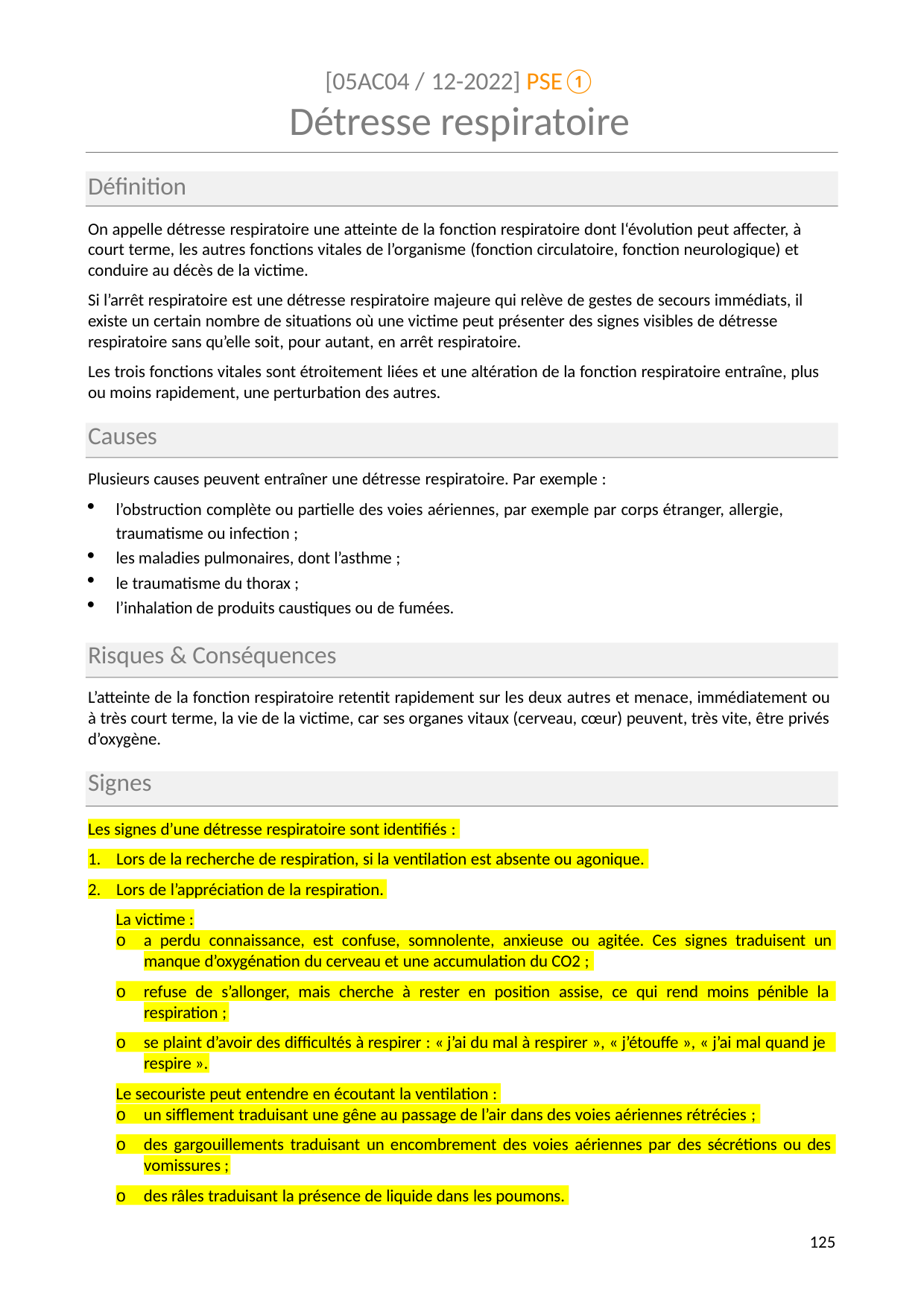

[05AC04 / 12-2022] PSE①
# Détresse respiratoire

Définition
On appelle détresse respiratoire une atteinte de la fonction respiratoire dont l‘évolution peut affecter, à  court terme, les autres fonctions vitales de l’organisme (fonction circulatoire, fonction neurologique) et  conduire au décès de la victime.
Si l’arrêt respiratoire est une détresse respiratoire majeure qui relève de gestes de secours immédiats, il  existe un certain nombre de situations où une victime peut présenter des signes visibles de détresse
respiratoire sans qu’elle soit, pour autant, en arrêt respiratoire.
Les trois fonctions vitales sont étroitement liées et une altération de la fonction respiratoire entraîne, plus  ou moins rapidement, une perturbation des autres.

Causes
Plusieurs causes peuvent entraîner une détresse respiratoire. Par exemple :
l’obstruction complète ou partielle des voies aériennes, par exemple par corps étranger, allergie,  traumatisme ou infection ;
les maladies pulmonaires, dont l’asthme ;
le traumatisme du thorax ;
l’inhalation de produits caustiques ou de fumées.

Risques & Conséquences
L’atteinte de la fonction respiratoire retentit rapidement sur les deux autres et menace, immédiatement ou  à très court terme, la vie de la victime, car ses organes vitaux (cerveau, cœur) peuvent, très vite, être privés  d’oxygène.

Signes

Les signes d’une détresse respiratoire sont identifiés :
1.  Lors de la recherche de respiration, si la ventilation est absente ou agonique.
2.  Lors de l’appréciation de la respiration.
La victime :
o	a perdu connaissance, est confuse, somnolente, anxieuse ou agitée. Ces signes traduisent un
manque d’oxygénation du cerveau et une accumulation du CO2 ;
o	refuse de s’allonger, mais cherche à rester en position assise, ce qui rend moins pénible la
respiration ;
o	se plaint d’avoir des difficultés à respirer : « j’ai du mal à respirer », « j’étouffe », « j’ai mal quand je
respire ».
Le secouriste peut entendre en écoutant la ventilation :
o	un sifflement traduisant une gêne au passage de l’air dans des voies aériennes rétrécies ;
o	des gargouillements traduisant un encombrement des voies aériennes par des sécrétions ou des
vomissures ;
o	des râles traduisant la présence de liquide dans les poumons.
125